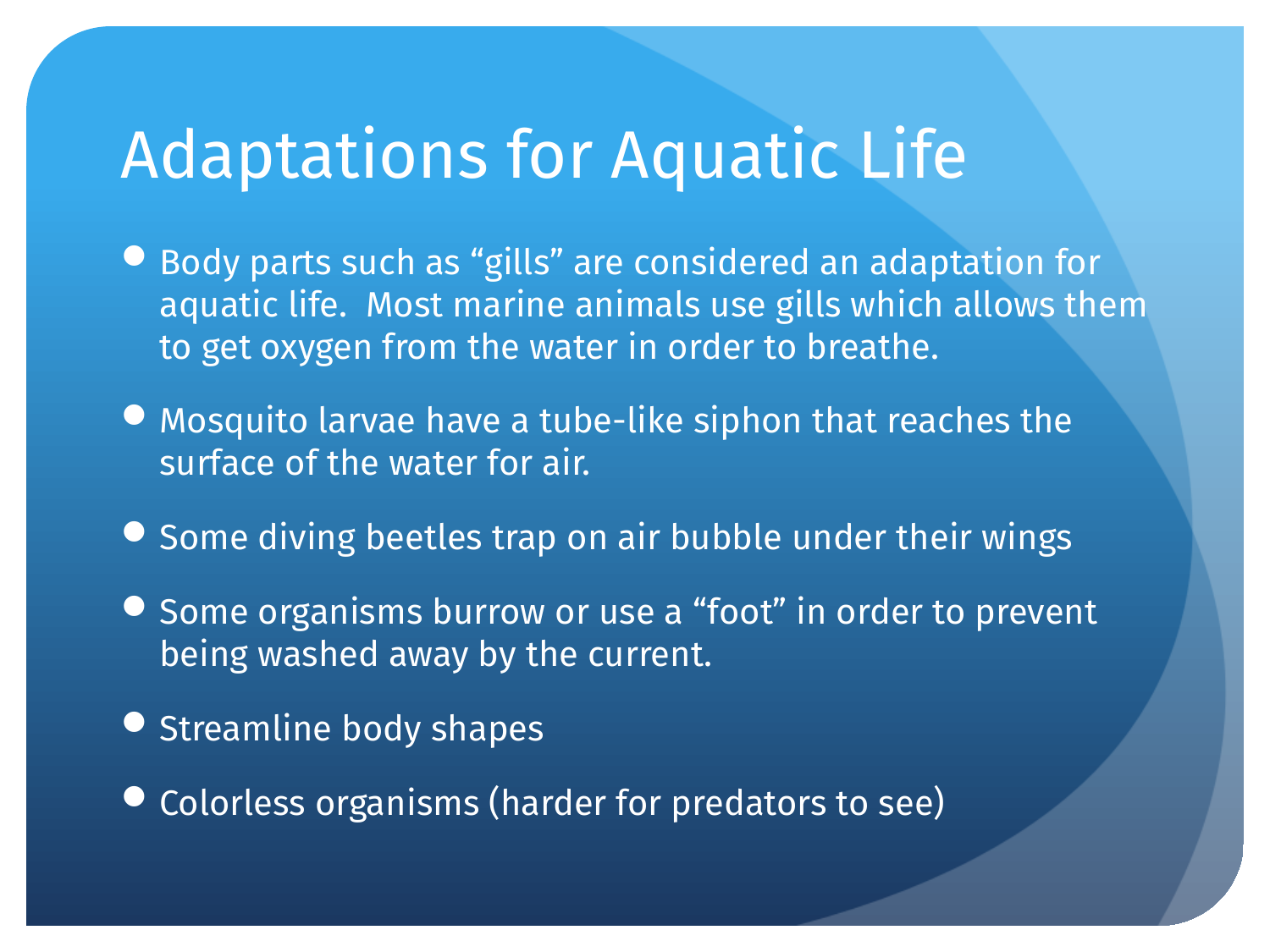

# Adaptations for Aquatic Life
Body parts such as “gills” are considered an adaptation for aquatic life.  Most marine animals use gills which allows them to get oxygen from the water in order to breathe.
Mosquito larvae have a tube-like siphon that reaches the surface of the water for air.
Some diving beetles trap on air bubble under their wings
Some organisms burrow or use a “foot” in order to prevent being washed away by the current.
Streamline body shapes
Colorless organisms (harder for predators to see)